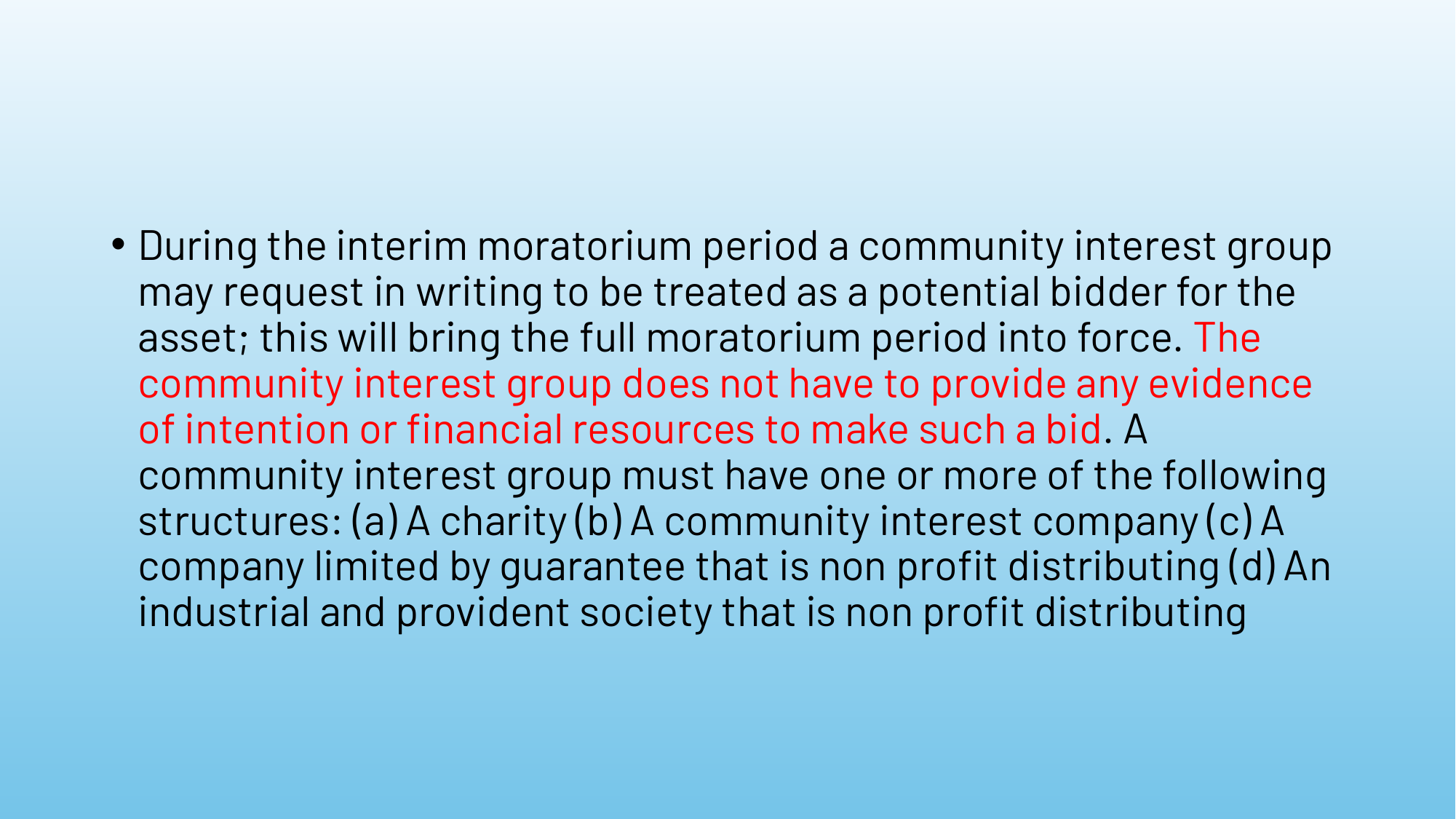

#
During the interim moratorium period a community interest group may request in writing to be treated as a potential bidder for the asset; this will bring the full moratorium period into force. The community interest group does not have to provide any evidence of intention or financial resources to make such a bid. A community interest group must have one or more of the following structures: (a) A charity (b) A community interest company (c) A company limited by guarantee that is non profit distributing (d) An industrial and provident society that is non profit distributing